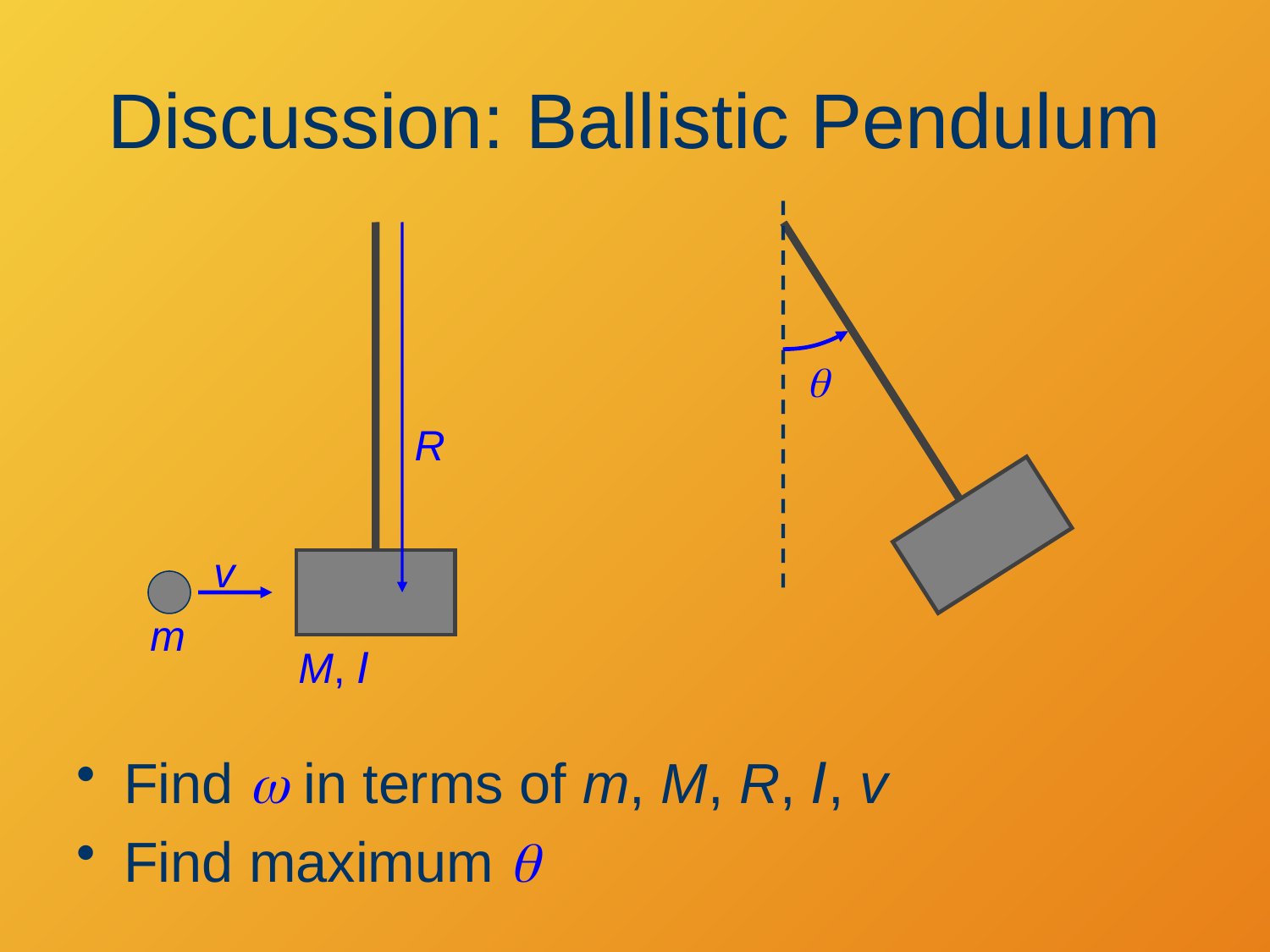

# Discussion: Ballistic Pendulum

θ

R
M, I

v
m

Find ω in terms of m, M, R, I, v
Find maximum θ